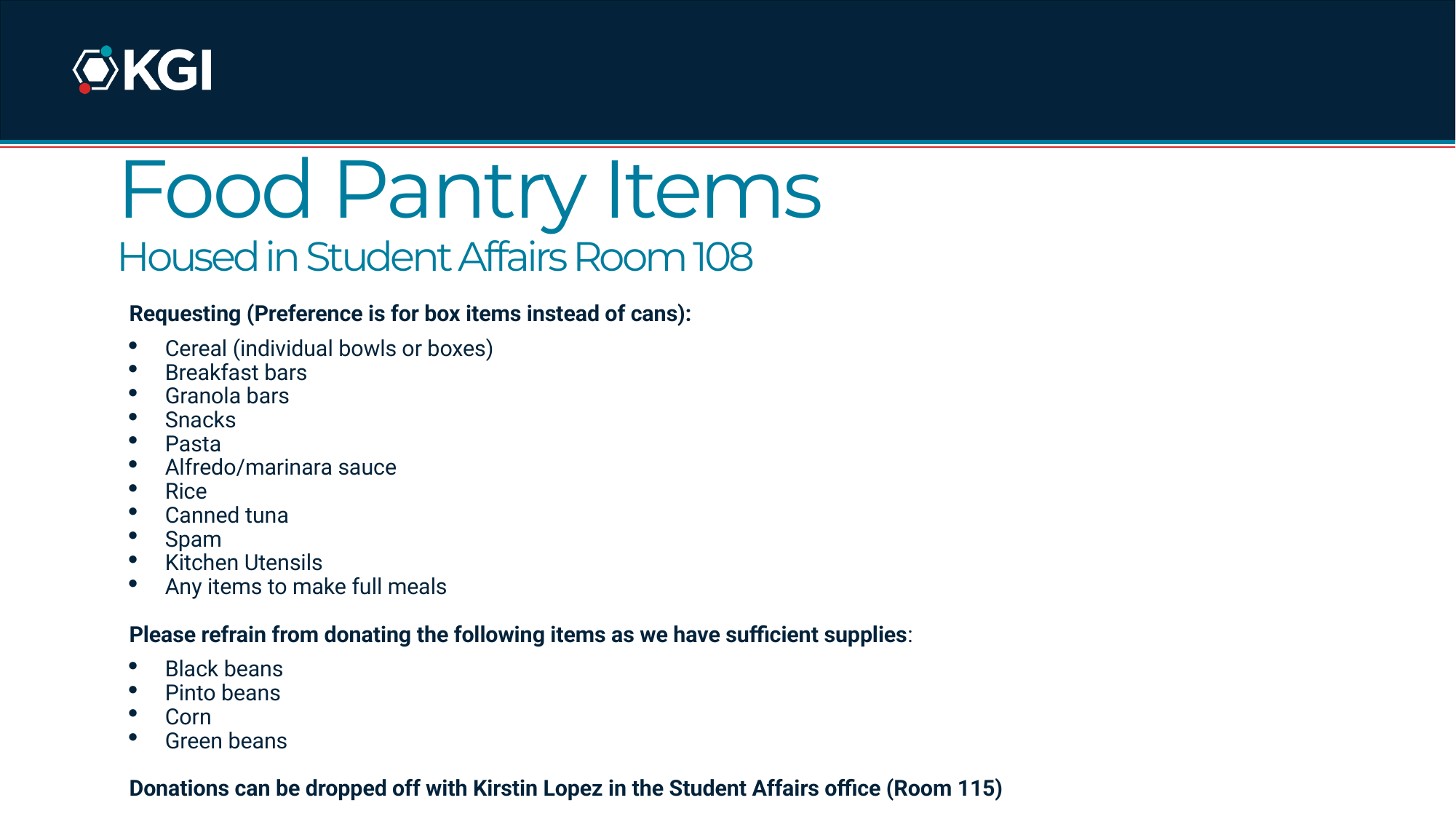

# Food Pantry Items Housed in Student Affairs Room 108
Requesting (Preference is for box items instead of cans):
Cereal (individual bowls or boxes)
Breakfast bars
Granola bars
Snacks
Pasta
Alfredo/marinara sauce
Rice
Canned tuna
Spam
Kitchen Utensils
Any items to make full meals

Please refrain from donating the following items as we have sufficient supplies:
Black beans
Pinto beans
Corn
Green beans

Donations can be dropped off with Kirstin Lopez in the Student Affairs office (Room 115)